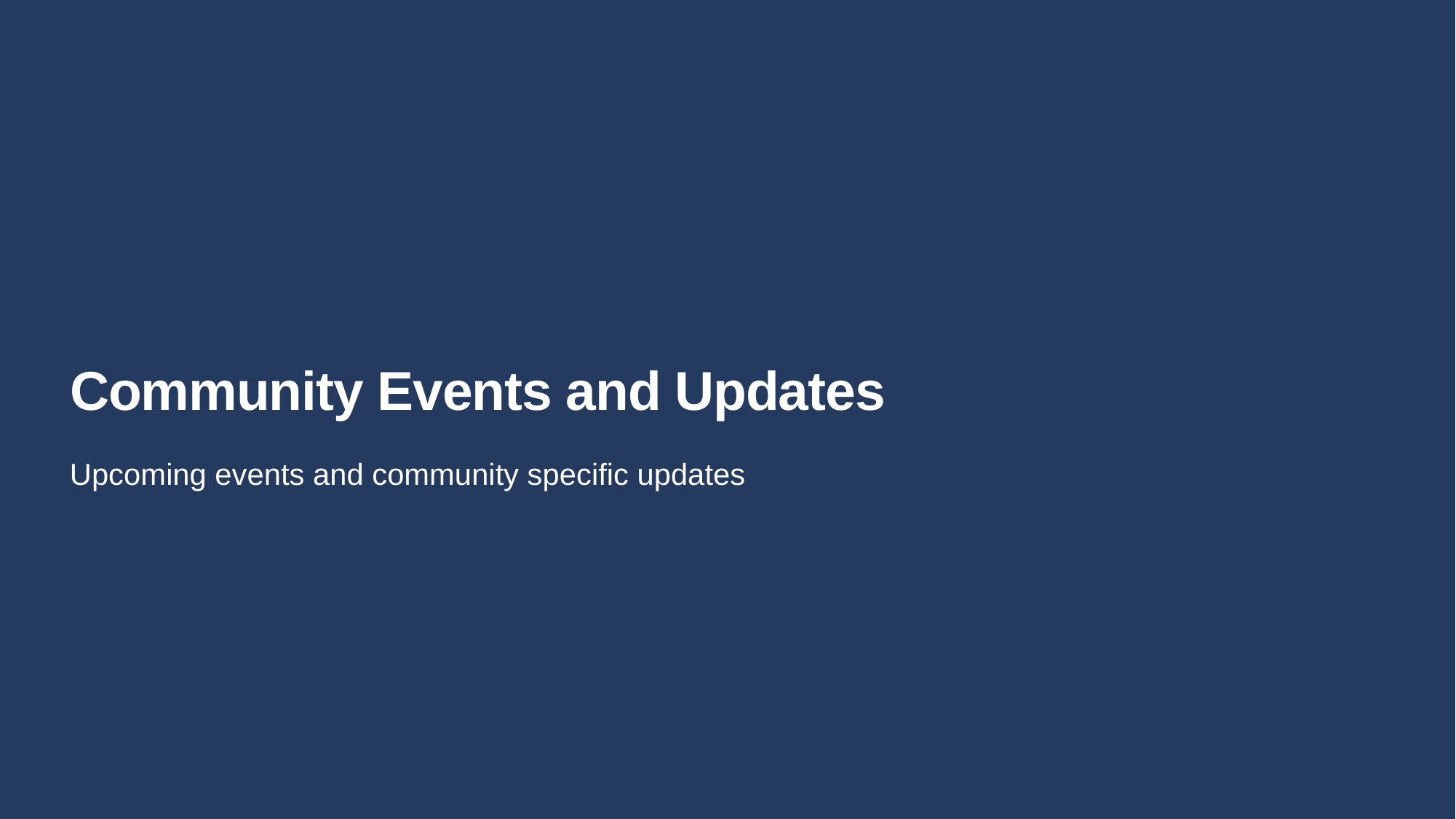

# Community Events and Updates
Upcoming events and community specific updates